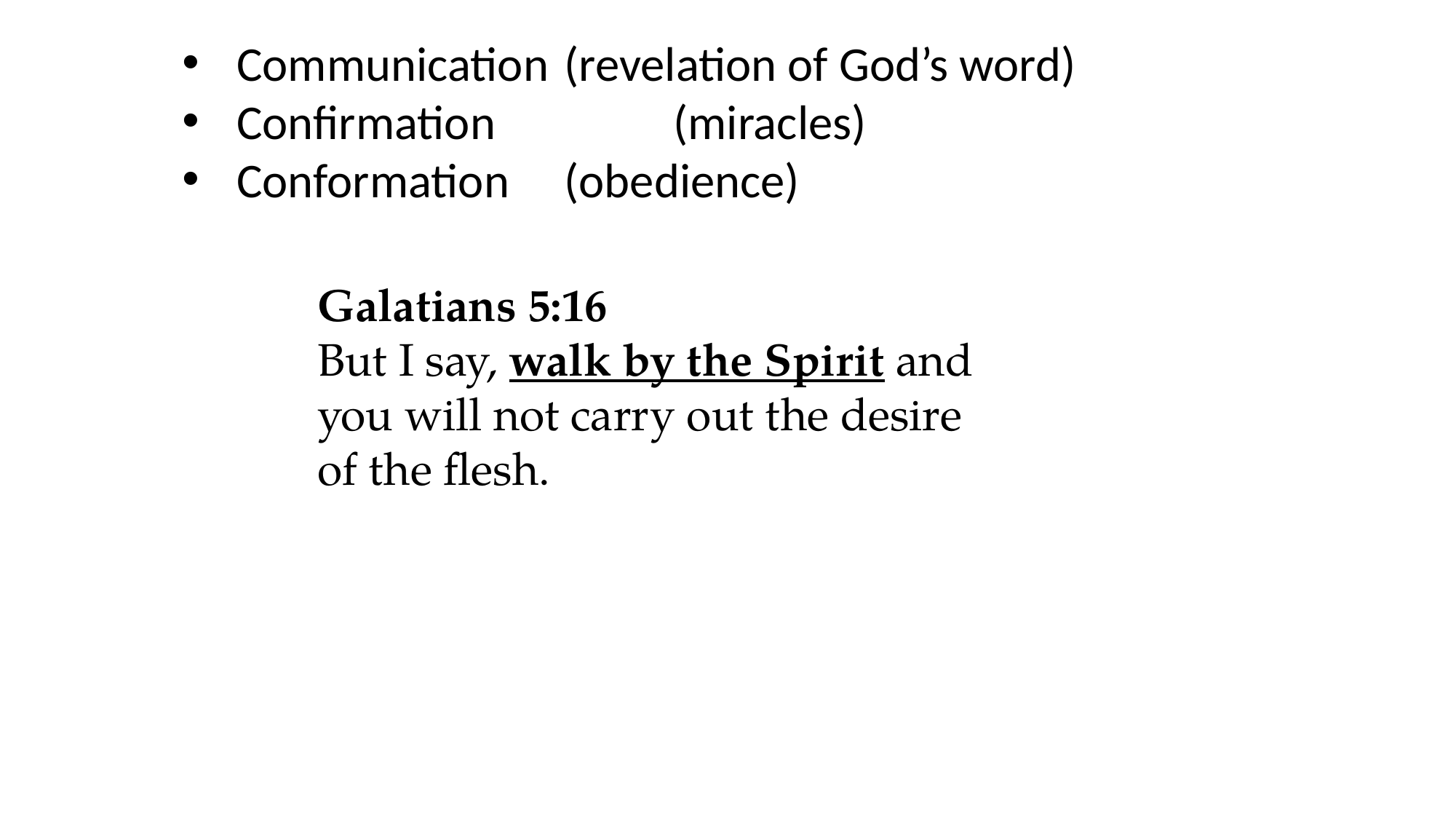

Communication	(revelation of God’s word)
Confirmation		(miracles)
Conformation	(obedience)
Galatians 5:16
But I say, walk by the Spirit and you will not carry out the desire of the flesh.